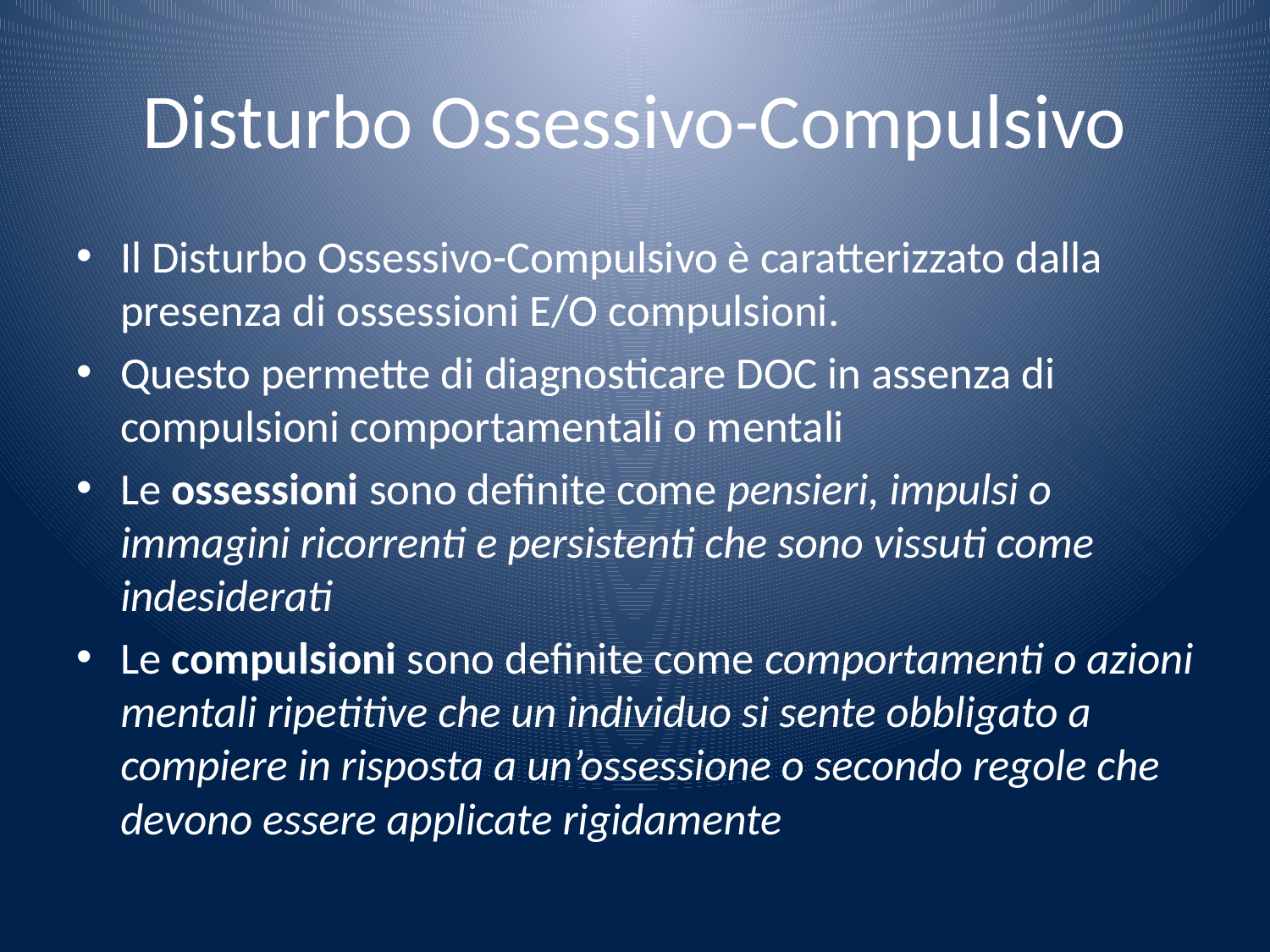

# Disturbo Ossessivo-Compulsivo
Il Disturbo Ossessivo-Compulsivo è caratterizzato dalla presenza di ossessioni E/O compulsioni.
Questo permette di diagnosticare DOC in assenza di compulsioni comportamentali o mentali
Le ossessioni sono definite come pensieri, impulsi o immagini ricorrenti e persistenti che sono vissuti come indesiderati
Le compulsioni sono definite come comportamenti o azioni mentali ripetitive che un individuo si sente obbligato a compiere in risposta a un’ossessione o secondo regole che devono essere applicate rigidamente